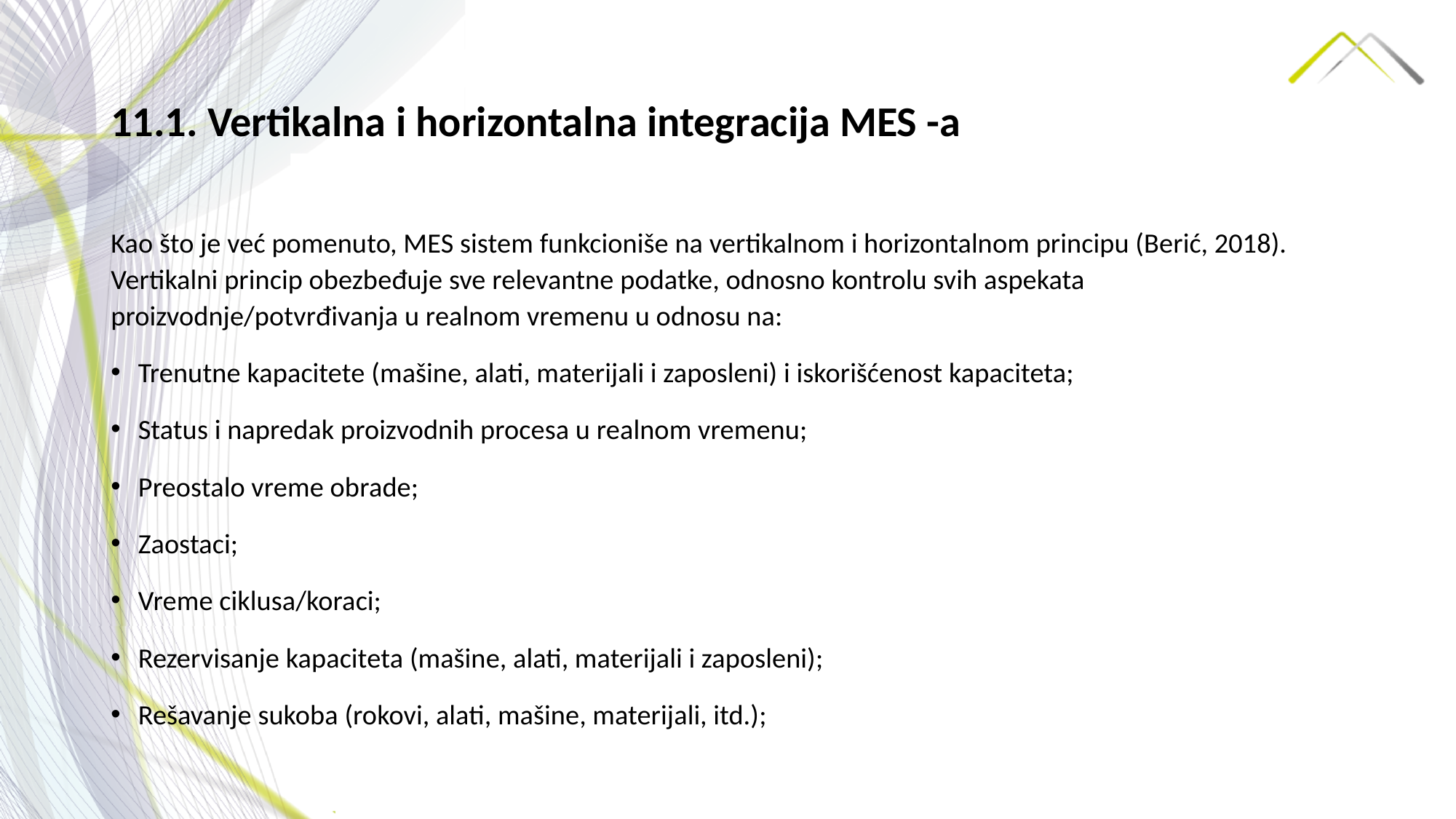

# 11.1. Vertikalna i horizontalna integracija MES -a
Kao što je već pomenuto, MES sistem funkcioniše na vertikalnom i horizontalnom principu (Berić, 2018). Vertikalni princip obezbeđuje sve relevantne podatke, odnosno kontrolu svih aspekata proizvodnje/potvrđivanja u realnom vremenu u odnosu na:
Trenutne kapacitete (mašine, alati, materijali i zaposleni) i iskorišćenost kapaciteta;
Status i napredak proizvodnih procesa u realnom vremenu;
Preostalo vreme obrade;
Zaostaci;
Vreme ciklusa/koraci;
Rezervisanje kapaciteta (mašine, alati, materijali i zaposleni);
Rešavanje sukoba (rokovi, alati, mašine, materijali, itd.);